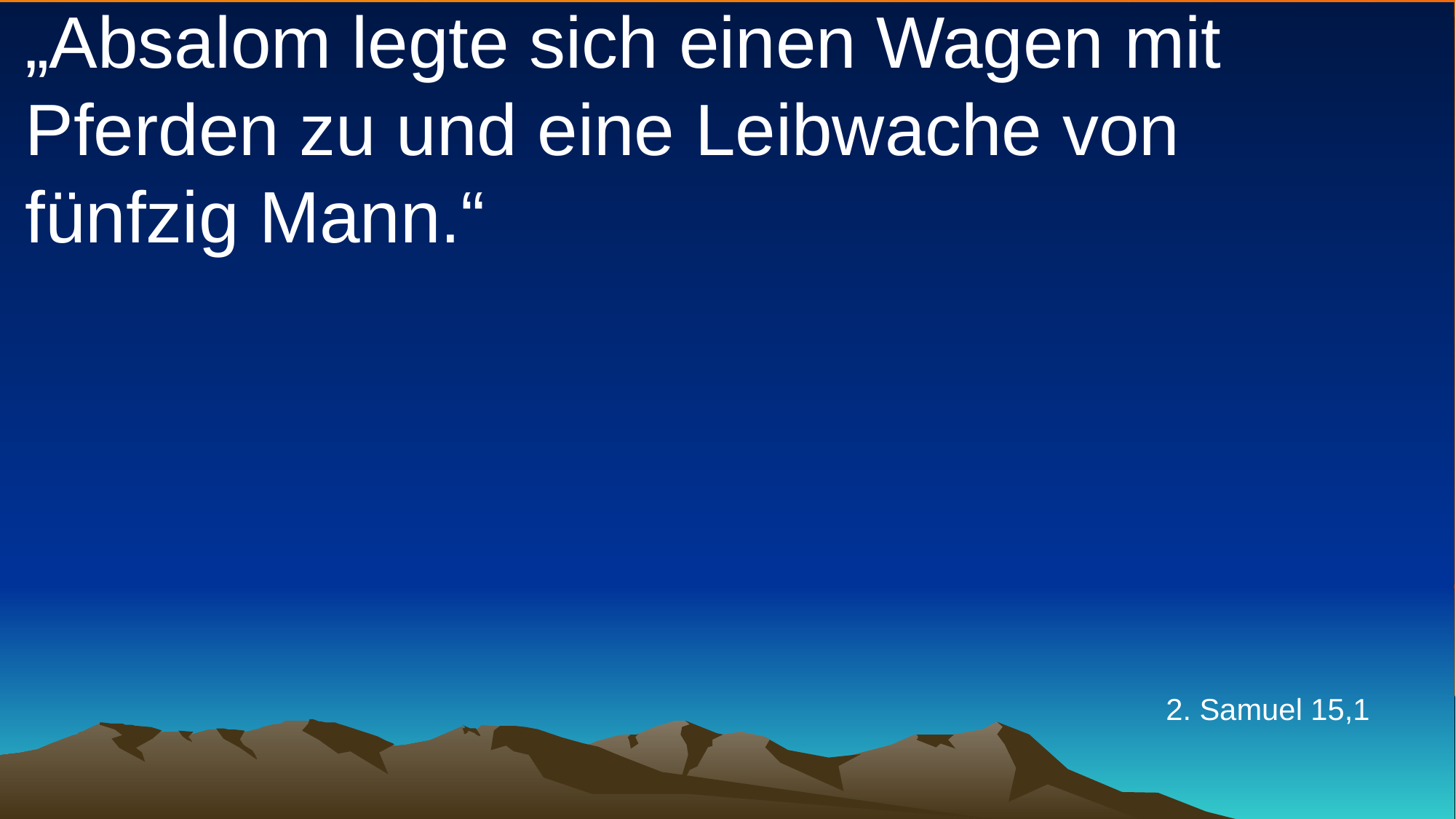

# „Absalom legte sich einen Wagen mit Pferden zu und eine Leibwache von fünfzig Mann.“
2. Samuel 15,1